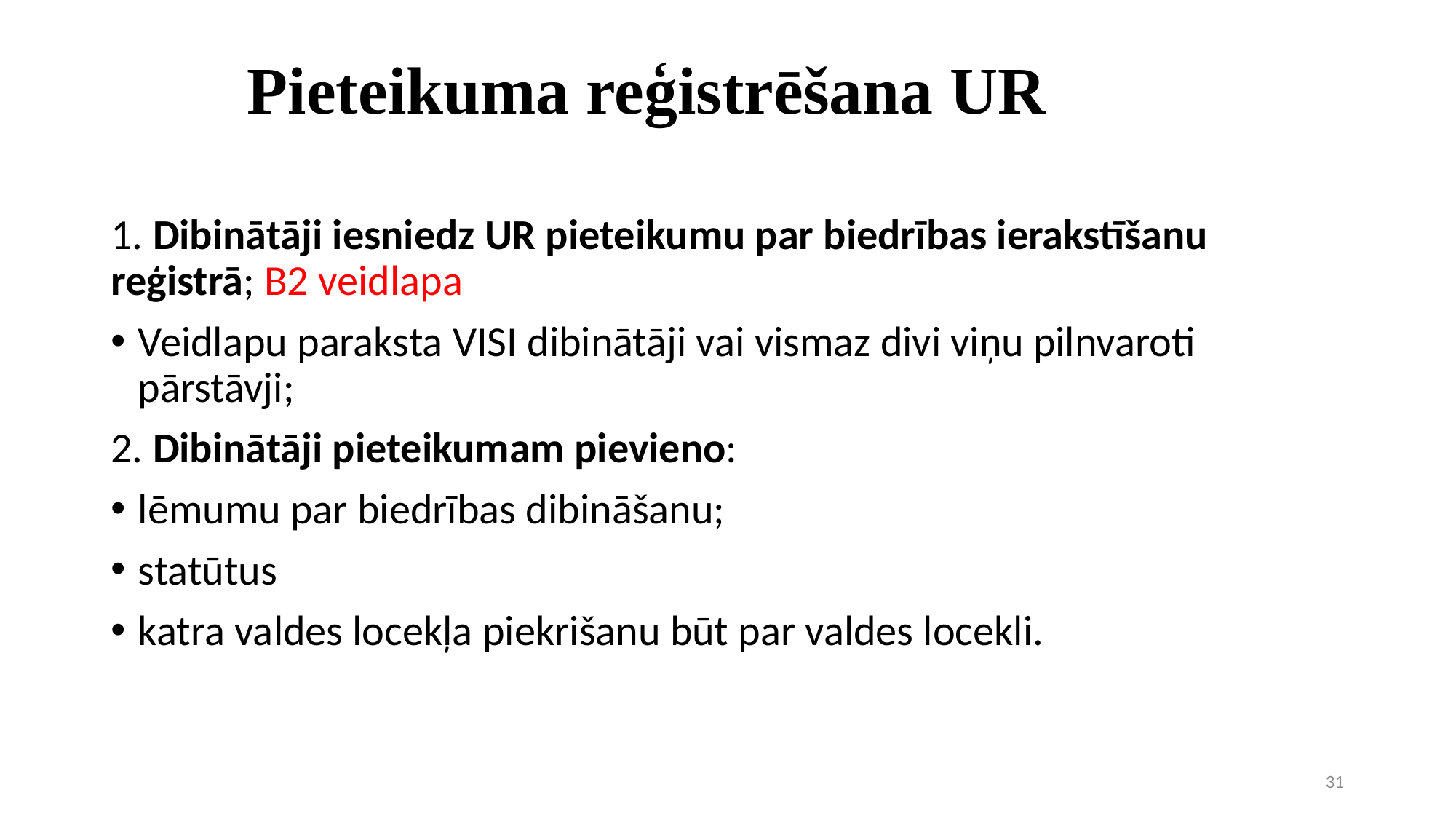

# Pieteikuma reģistrēšana UR
1. Dibinātāji iesniedz UR pieteikumu par biedrības ierakstīšanu reģistrā; B2 veidlapa
Veidlapu paraksta VISI dibinātāji vai vismaz divi viņu pilnvaroti pārstāvji;
2. Dibinātāji pieteikumam pievieno:
lēmumu par biedrības dibināšanu;
statūtus
katra valdes locekļa piekrišanu būt par valdes locekli.
31